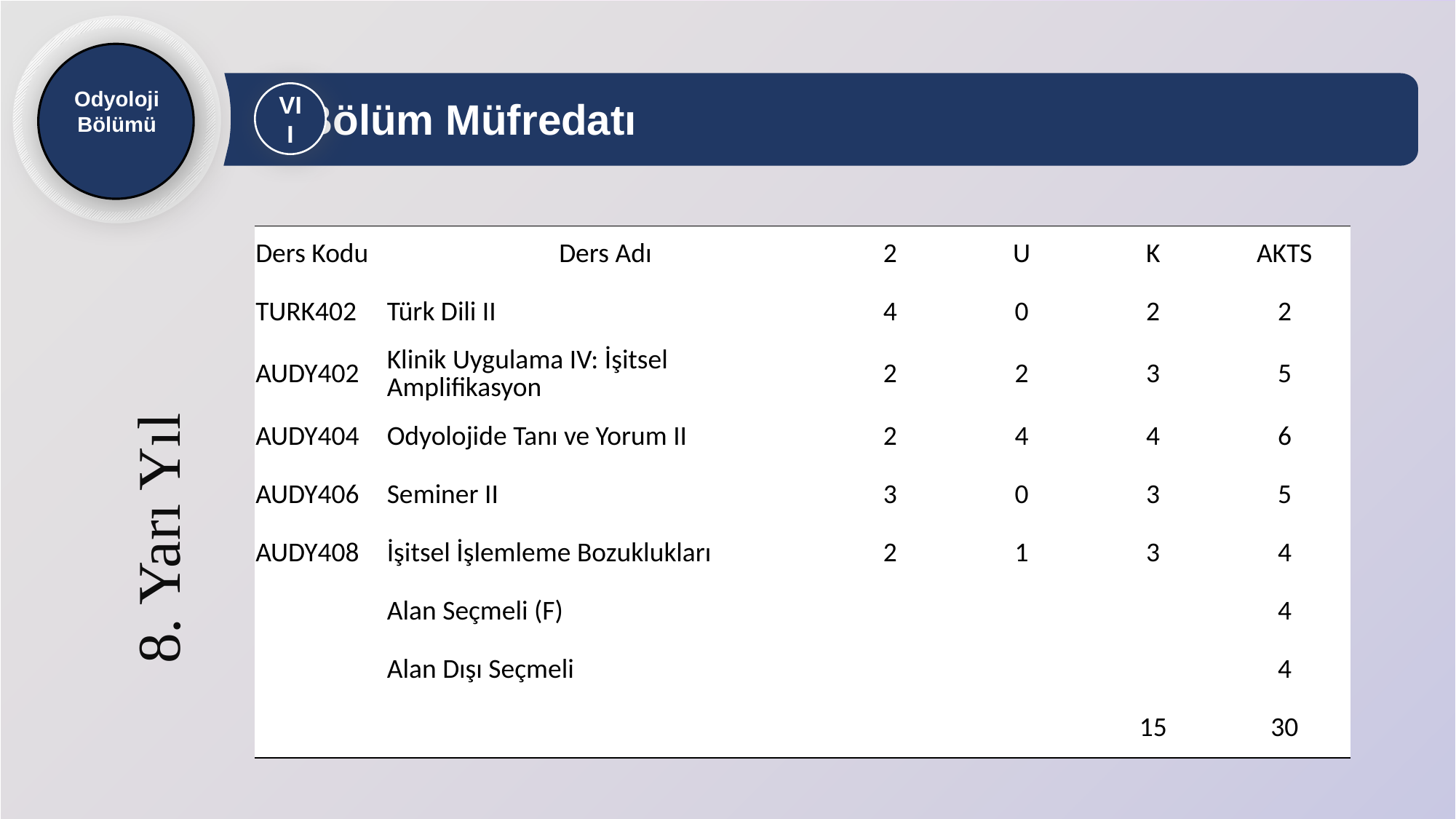

Odyoloji Bölümü

Bölüm Müfredatı
VII
| Ders Kodu | Ders Adı |  |  | 2 | U | K | AKTS |
| --- | --- | --- | --- | --- | --- | --- | --- |
| TURK402 | Türk Dili II |  |  | 4 | 0 | 2 | 2 |
| AUDY402 | Klinik Uygulama IV: İşitsel Amplifikasyon |  |  | 2 | 2 | 3 | 5 |
| AUDY404 | Odyolojide Tanı ve Yorum II |  |  | 2 | 4 | 4 | 6 |
| AUDY406 | Seminer II |  |  | 3 | 0 | 3 | 5 |
| AUDY408 | İşitsel İşlemleme Bozuklukları |  |  | 2 | 1 | 3 | 4 |
|  | Alan Seçmeli (F) |  |  |  |  |  | 4 |
|  | Alan Dışı Seçmeli |  |  |  |  |  | 4 |
|  |  |  |  |  |  | 15 | 30 |
8. Yarı Yıl